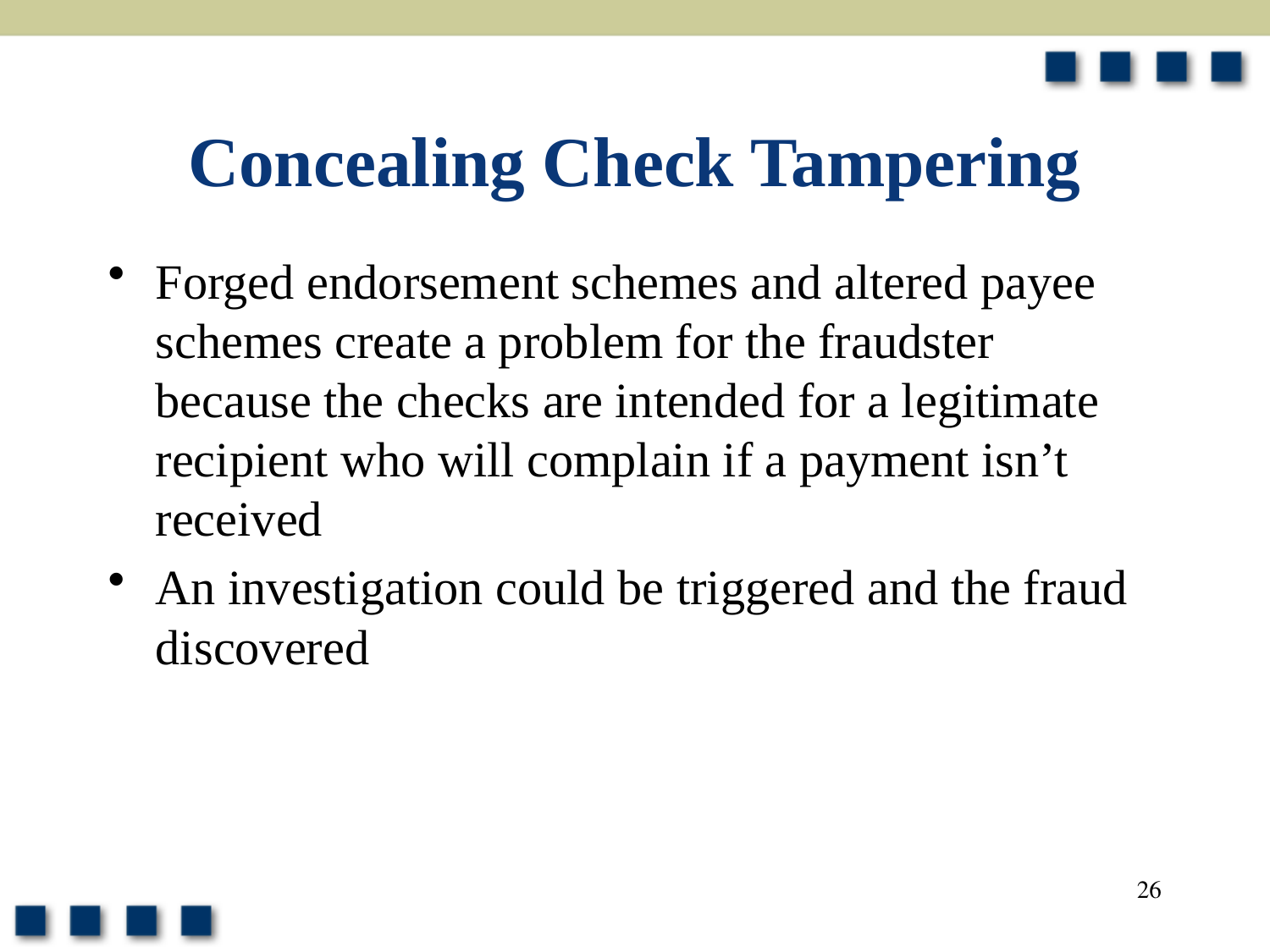

# Concealing Check Tampering
Forged endorsement schemes and altered payee schemes create a problem for the fraudster because the checks are intended for a legitimate recipient who will complain if a payment isn’t received
An investigation could be triggered and the fraud discovered

26